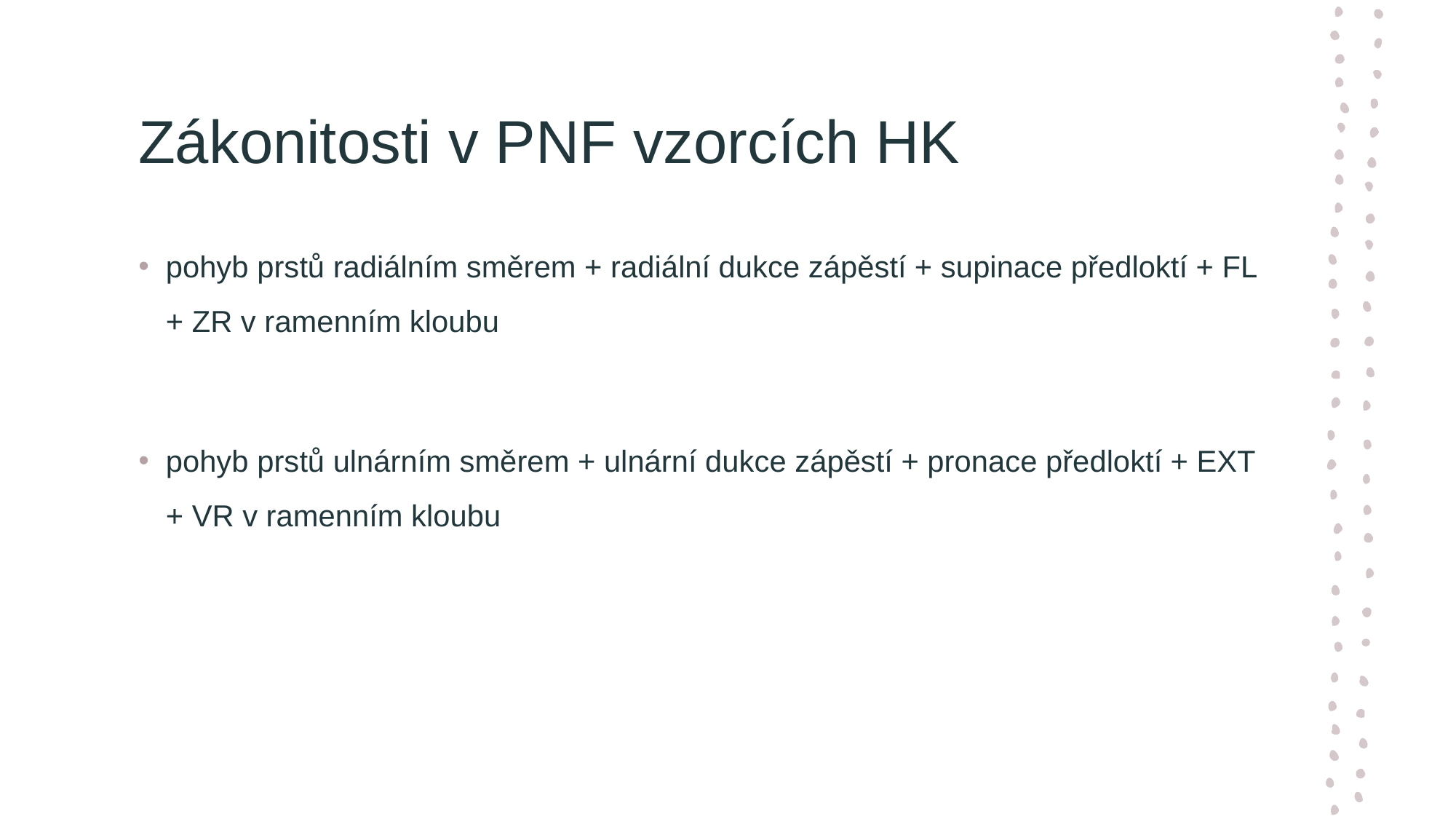

# Zákonitosti v PNF vzorcích HK
pohyb prstů radiálním směrem + radiální dukce zápěstí + supinace předloktí + FL + ZR v ramenním kloubu

pohyb prstů ulnárním směrem + ulnární dukce zápěstí + pronace předloktí + EXT + VR v ramenním kloubu